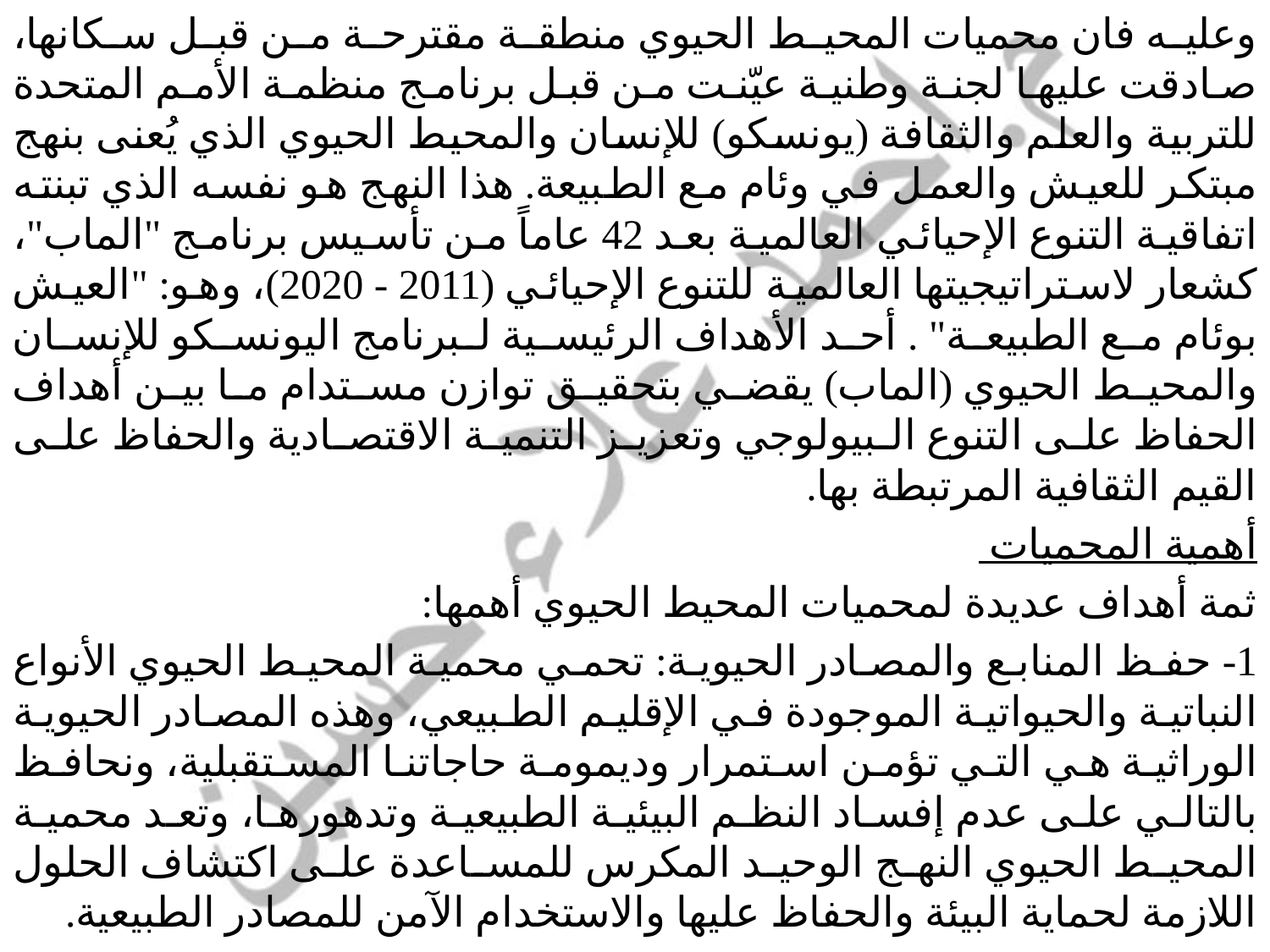

وعليه فان محميات المحيط الحيوي منطقة مقترحة من قبل سكانها، صادقت عليها لجنة وطنية عيّنت من قبل برنامج منظمة الأمم المتحدة للتربية والعلم والثقافة (يونسكو) للإنسان والمحيط الحيوي الذي يُعنى بنهج مبتكر للعيش والعمل في وئام مع الطبيعة. هذا النهج هو نفسه الذي تبنته اتفاقية التنوع الإحيائي العالمية بعد 42 عاماً من تأسيس برنامج "الماب"، كشعار لاستراتيجيتها العالمية للتنوع الإحيائي (2011 - 2020)، وهو: "العيش بوئام مع الطبيعة" . أحد الأهداف الرئيسية لبرنامج اليونسكو للإنسان والمحيط الحيوي (الماب) يقضي بتحقيق توازن مستدام ما بين أهداف الحفاظ على التنوع البيولوجي وتعزيز التنمية الاقتصادية والحفاظ على القيم الثقافية المرتبطة بها.
أهمية المحميات
ثمة أهداف عديدة لمحميات المحيط الحيوي أهمها:
1- حفظ المنابع والمصادر الحيوية: تحمي محمية المحيط الحيوي الأنواع النباتية والحيواتية الموجودة في الإقليم الطبيعي، وهذه المصادر الحيوية الوراثية هي التي تؤمن استمرار وديمومة حاجاتنا المستقبلية، ونحافظ بالتالي على عدم إفساد النظم البيئية الطبيعية وتدهورها، وتعد محمية المحيط الحيوي النهج الوحيد المكرس للمساعدة على اكتشاف الحلول اللازمة لحماية البيئة والحفاظ عليها والاستخدام الآمن للمصادر الطبيعية.